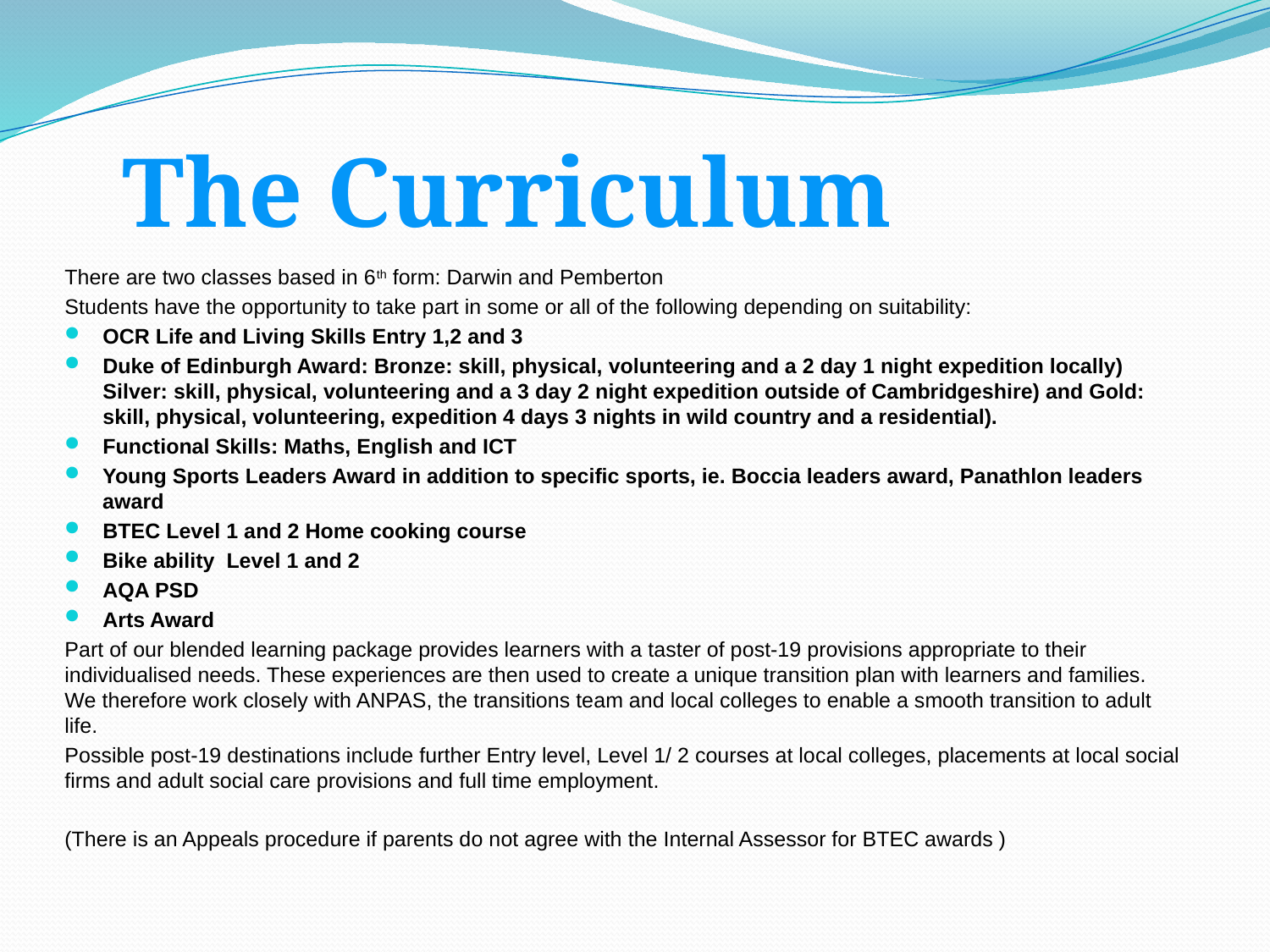

#
The Curriculum
There are two classes based in 6th form: Darwin and Pemberton
Students have the opportunity to take part in some or all of the following depending on suitability:
OCR Life and Living Skills Entry 1,2 and 3
Duke of Edinburgh Award: Bronze: skill, physical, volunteering and a 2 day 1 night expedition locally) Silver: skill, physical, volunteering and a 3 day 2 night expedition outside of Cambridgeshire) and Gold: skill, physical, volunteering, expedition 4 days 3 nights in wild country and a residential).
Functional Skills: Maths, English and ICT
Young Sports Leaders Award in addition to specific sports, ie. Boccia leaders award, Panathlon leaders award
BTEC Level 1 and 2 Home cooking course
Bike ability  Level 1 and 2
AQA PSD
Arts Award
Part of our blended learning package provides learners with a taster of post-19 provisions appropriate to their individualised needs. These experiences are then used to create a unique transition plan with learners and families. We therefore work closely with ANPAS, the transitions team and local colleges to enable a smooth transition to adult life.
Possible post-19 destinations include further Entry level, Level 1/ 2 courses at local colleges, placements at local social firms and adult social care provisions and full time employment.

(There is an Appeals procedure if parents do not agree with the Internal Assessor for BTEC awards )